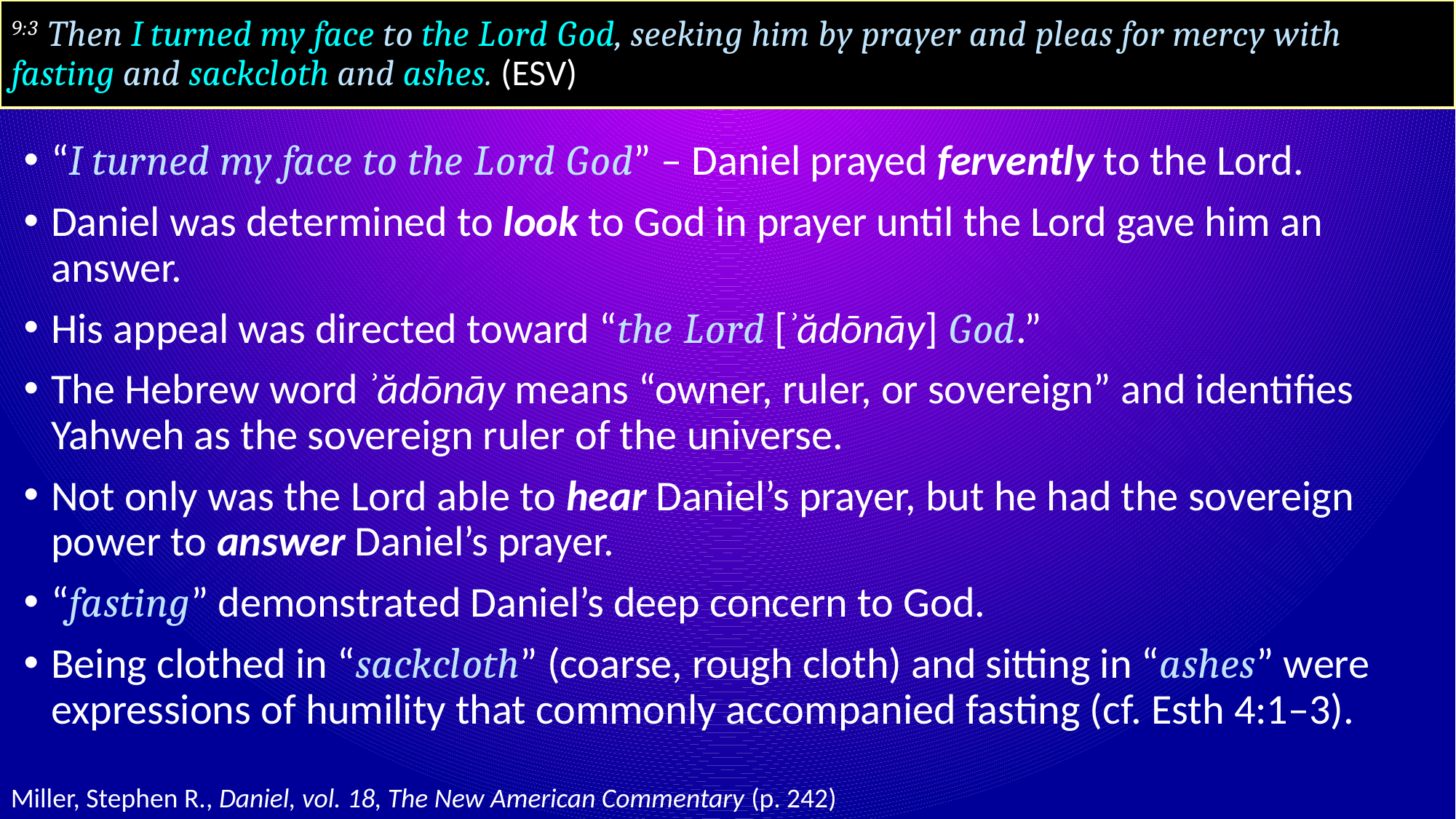

# 9:3 Then I turned my face to the Lord God, seeking him by prayer and pleas for mercy with fasting and sackcloth and ashes. (ESV)
“I turned my face to the Lord God” – Daniel prayed fervently to the Lord.
Daniel was determined to look to God in prayer until the Lord gave him an answer.
His appeal was directed toward “the Lord [ʾădōnāy] God.”
The Hebrew word ʾădōnāy means “owner, ruler, or sovereign” and identifies Yahweh as the sovereign ruler of the universe.
Not only was the Lord able to hear Daniel’s prayer, but he had the sovereign power to answer Daniel’s prayer.
“fasting” demonstrated Daniel’s deep concern to God.
Being clothed in “sackcloth” (coarse, rough cloth) and sitting in “ashes” were expressions of humility that commonly accompanied fasting (cf. Esth 4:1–3).
Miller, Stephen R., Daniel, vol. 18, The New American Commentary (p. 242)